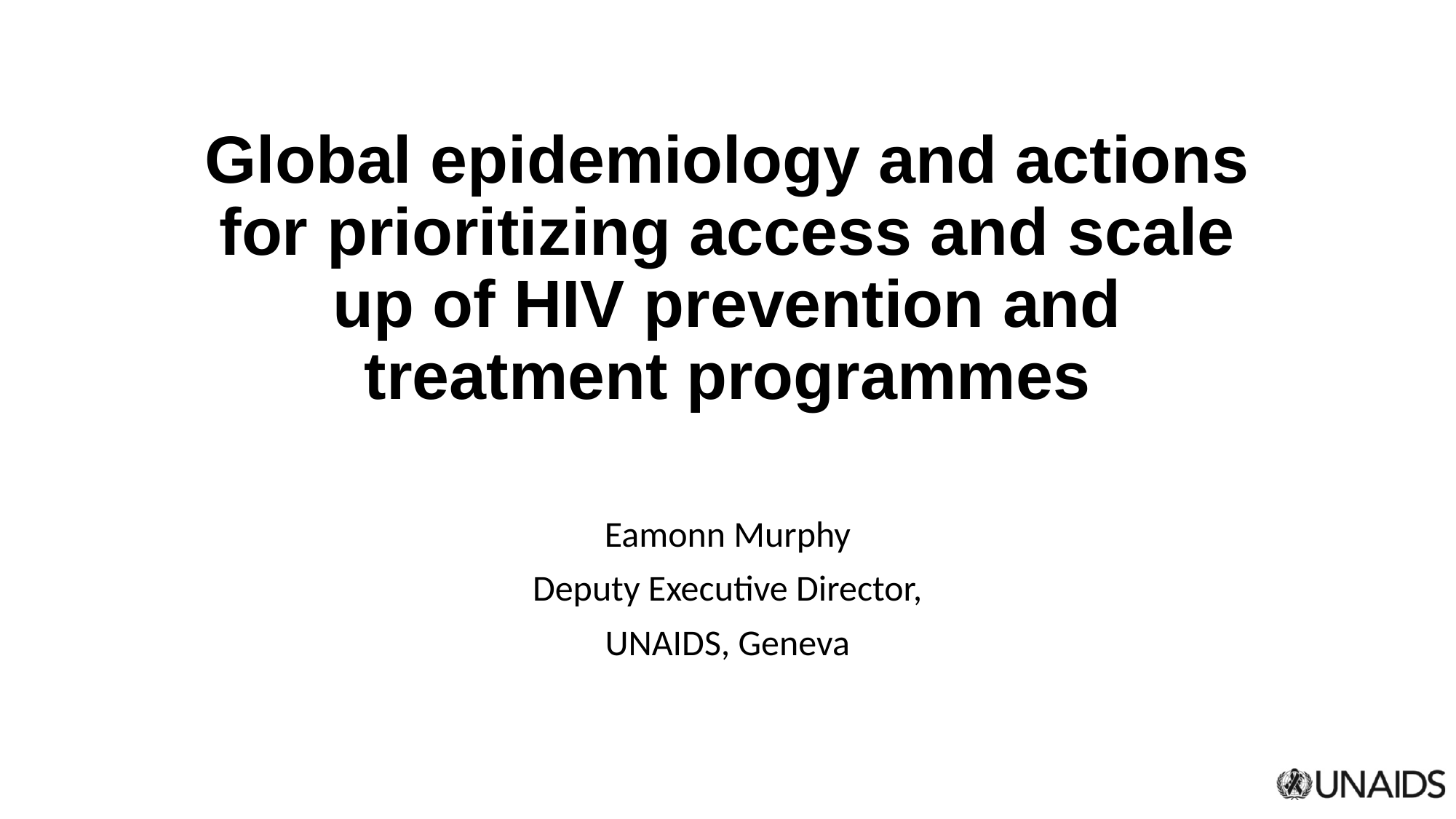

# Global epidemiology and actions for prioritizing access and scale up of HIV prevention and treatment programmes
Eamonn Murphy
Deputy Executive Director,
UNAIDS, Geneva